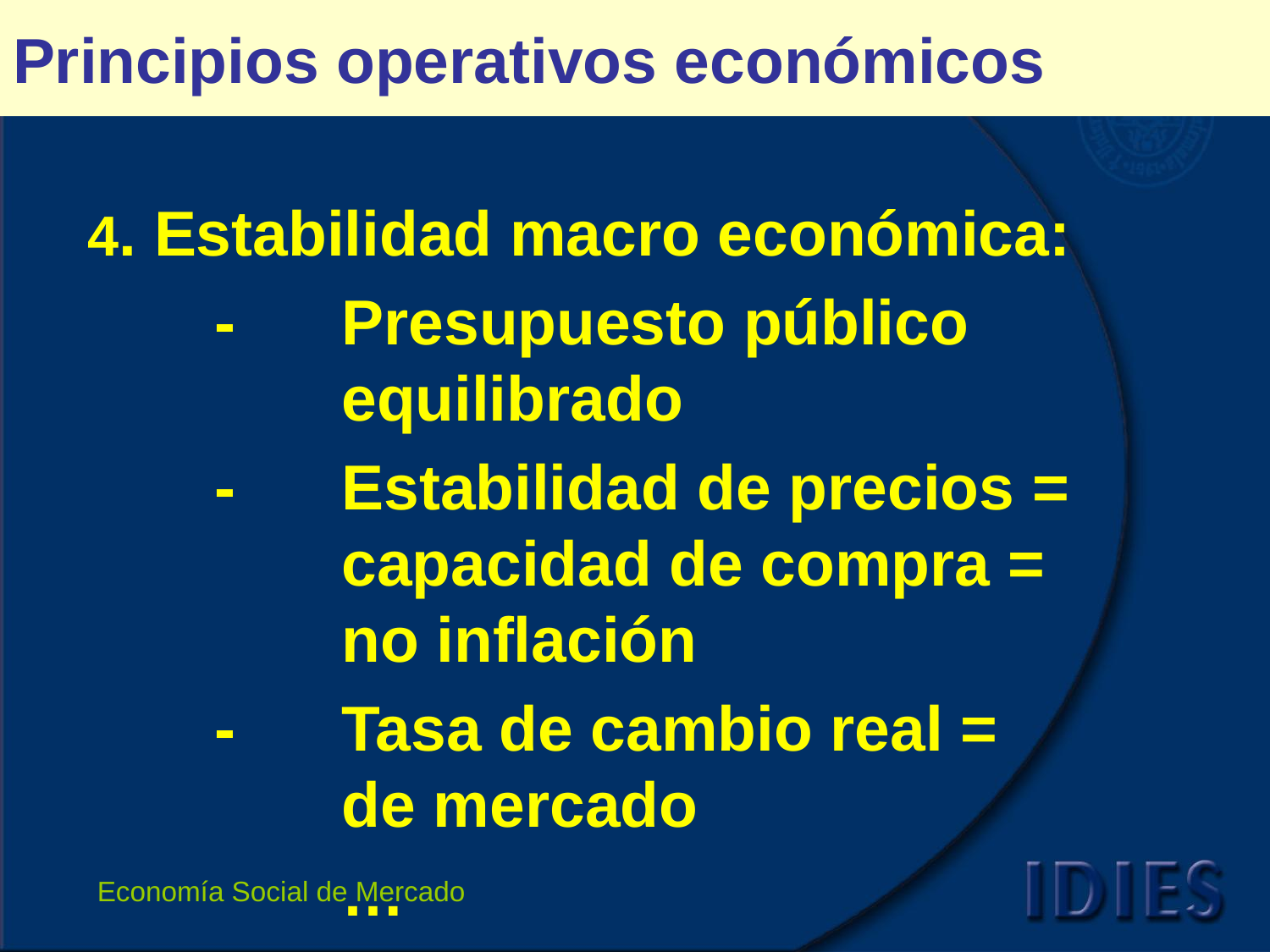

# Principios operativos económicos
4. Estabilidad macro económica:
	-	Presupuesto público 			equilibrado
	-	Estabilidad de precios =  		capacidad de compra = 			no inflación
	-	Tasa de cambio real = 			de mercado
		…